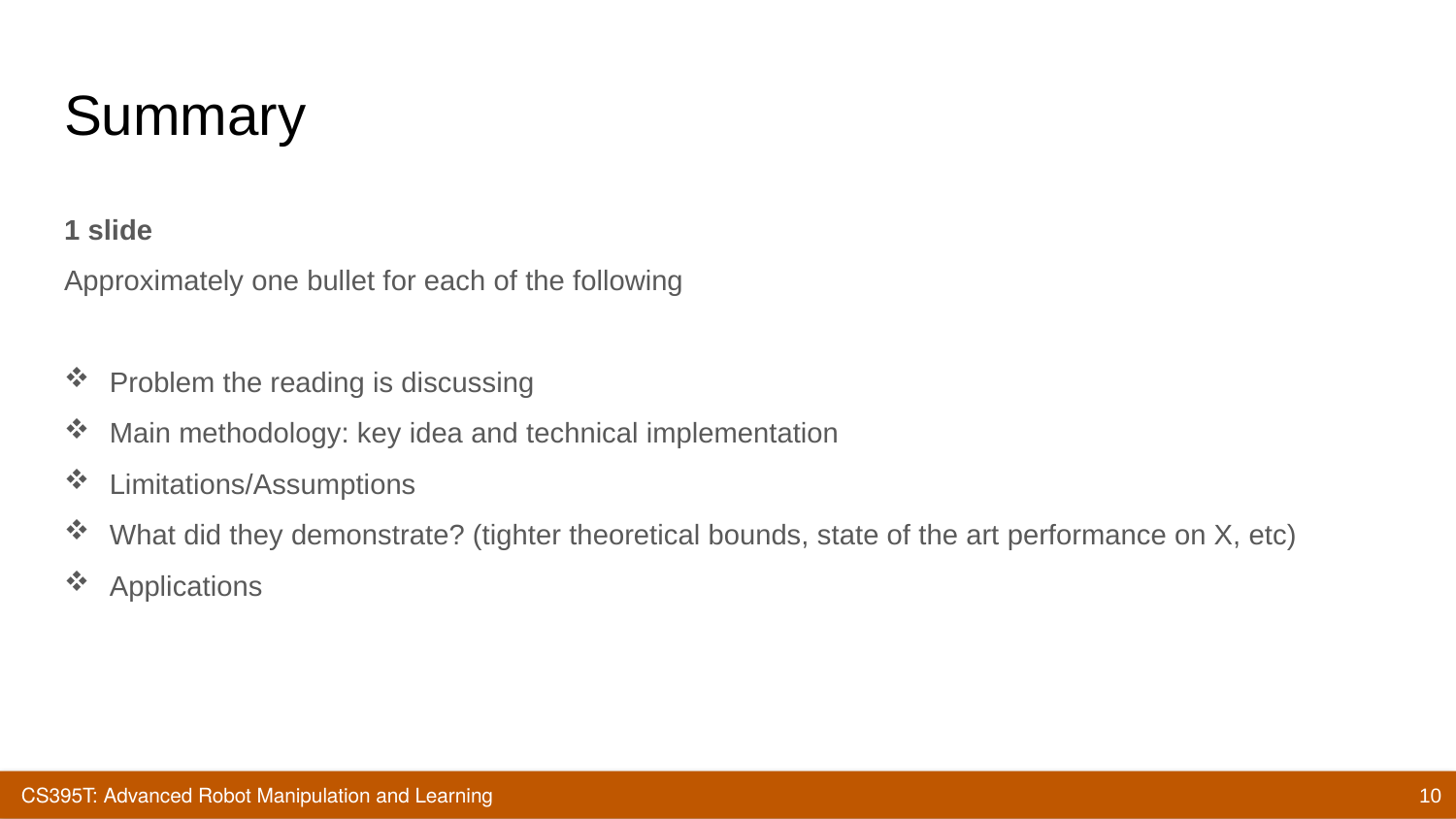

# Summary
1 slide
Approximately one bullet for each of the following

Problem the reading is discussing
Main methodology: key idea and technical implementation
Limitations/Assumptions
What did they demonstrate? (tighter theoretical bounds, state of the art performance on X, etc)
Applications
10